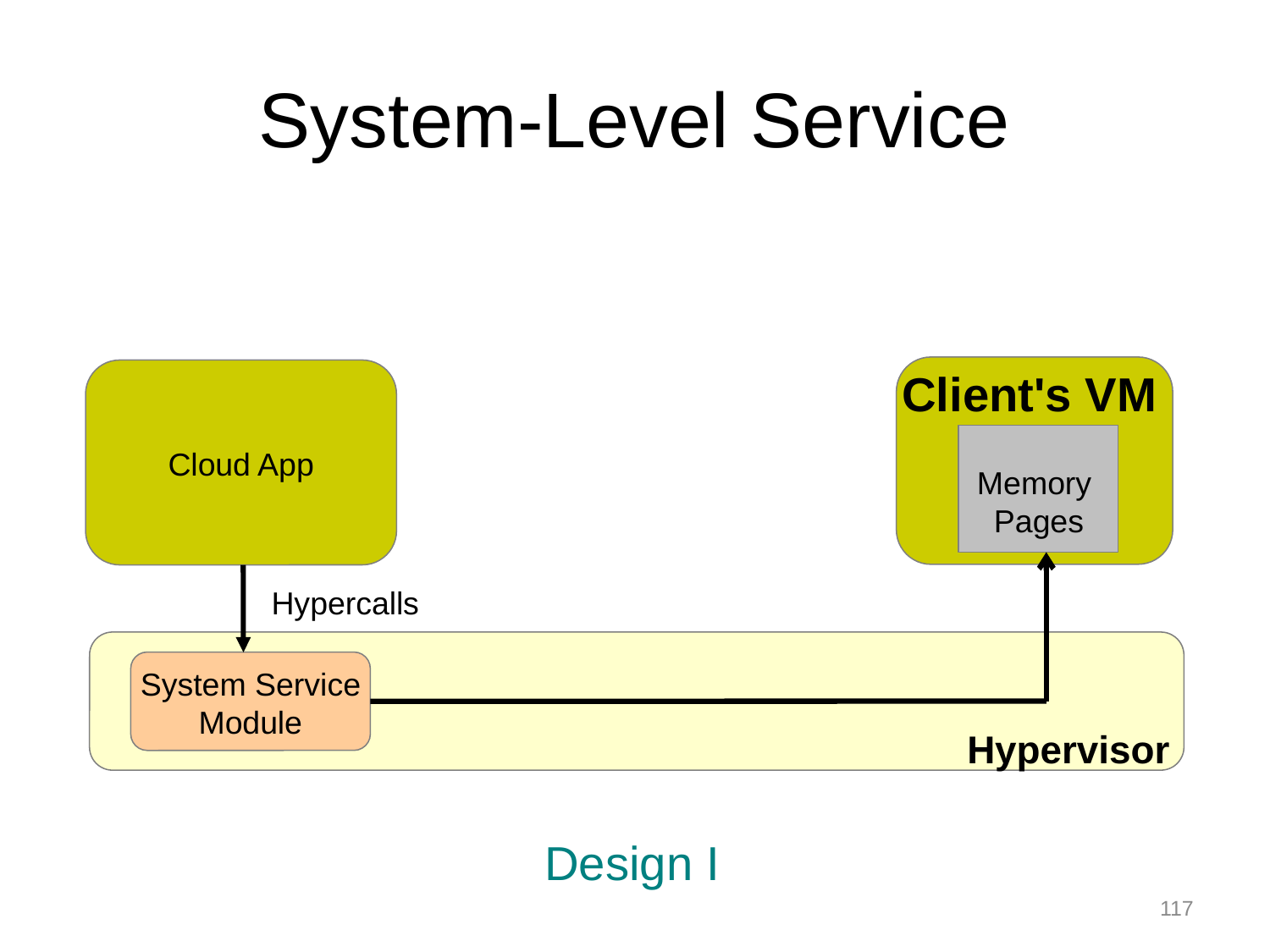

# System-Level Service
Client's VM

Cloud App

Memory
Pages

Hypercalls

System Service
Module
Hypervisor
Design I
117